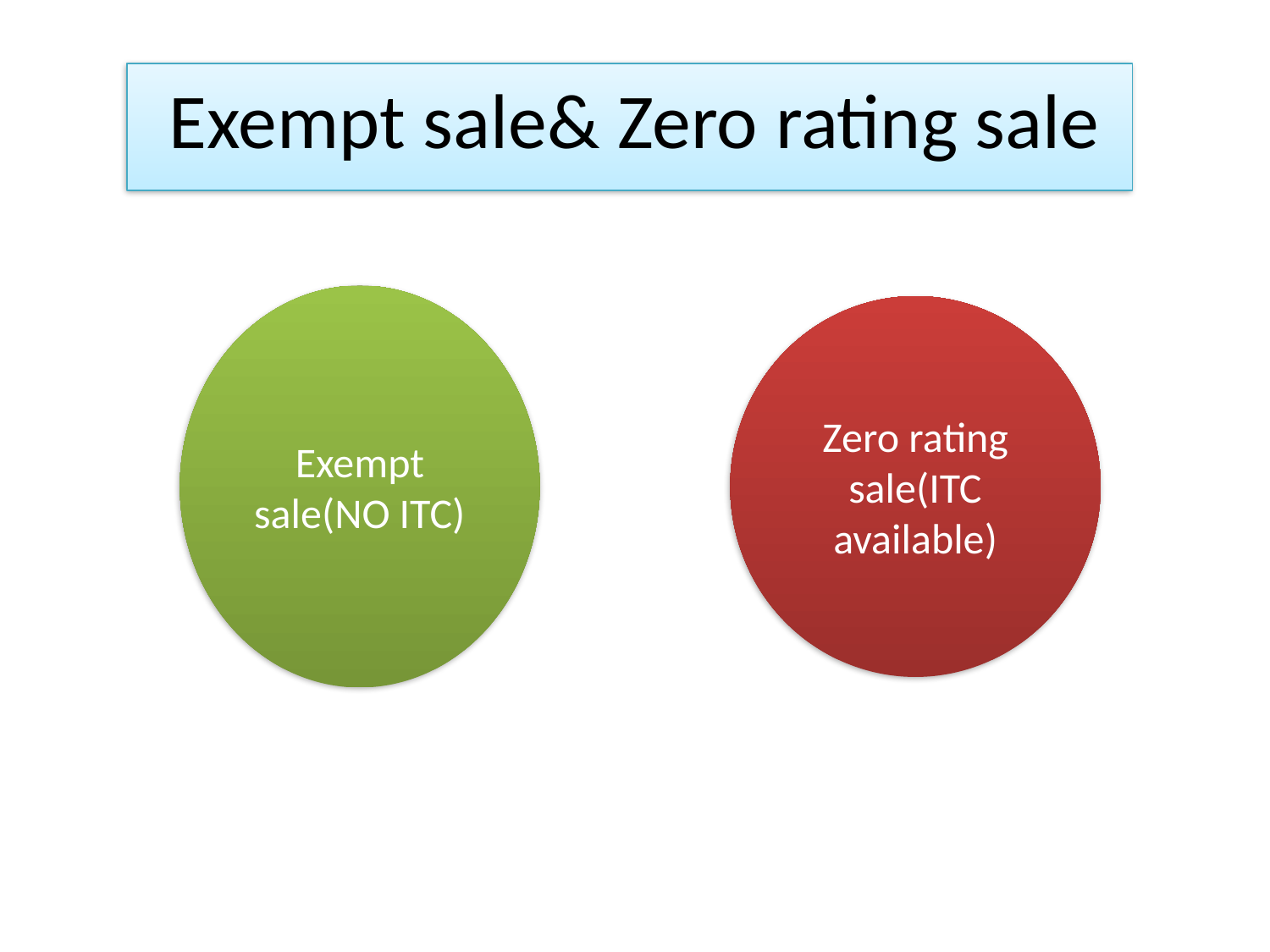

# Exempt sale& Zero rating sale

Exempt sale(NO ITC)
Zero rating sale(ITC available)